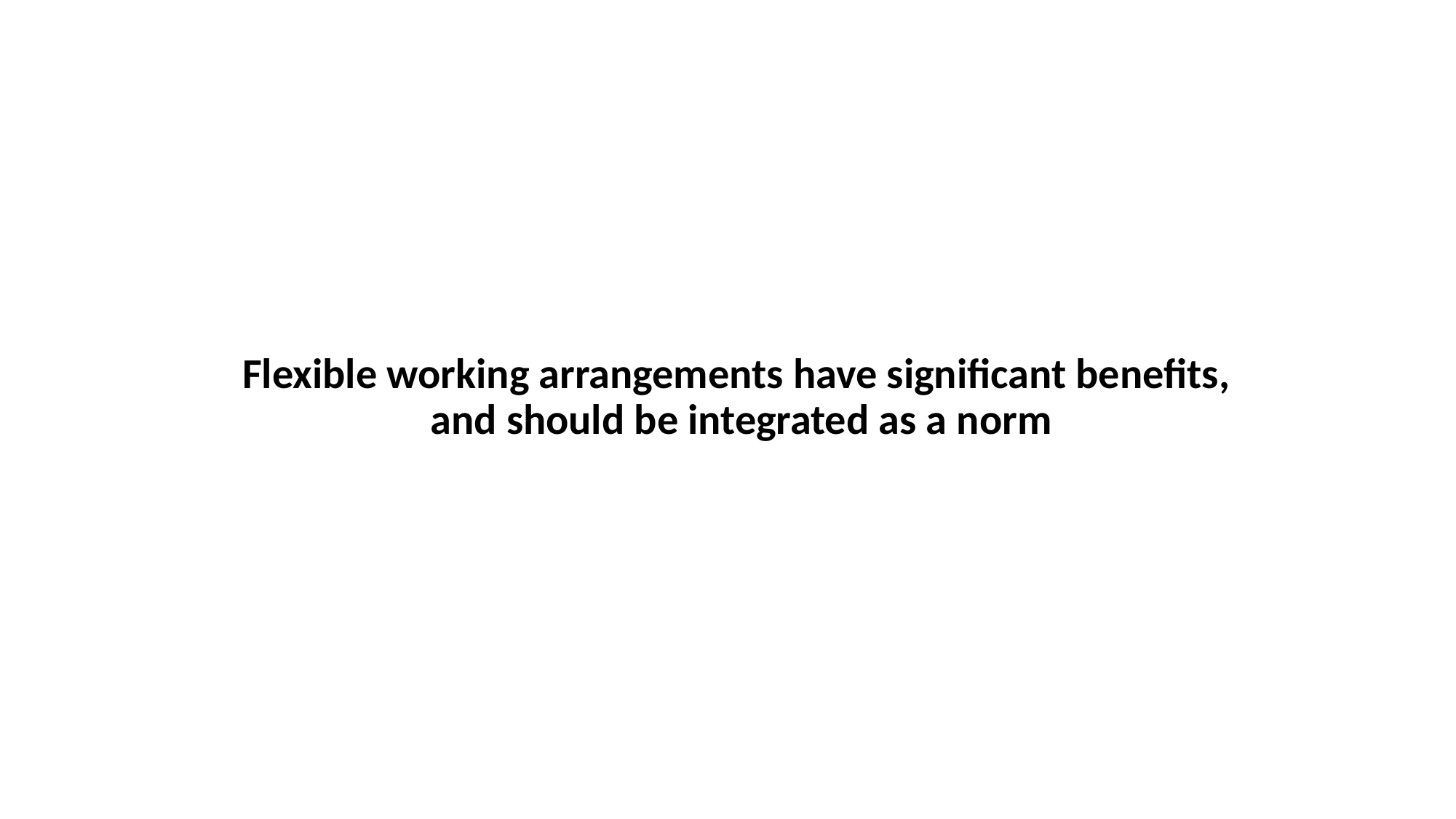

Flexible working arrangements have significant benefits,
and should be integrated as a norm